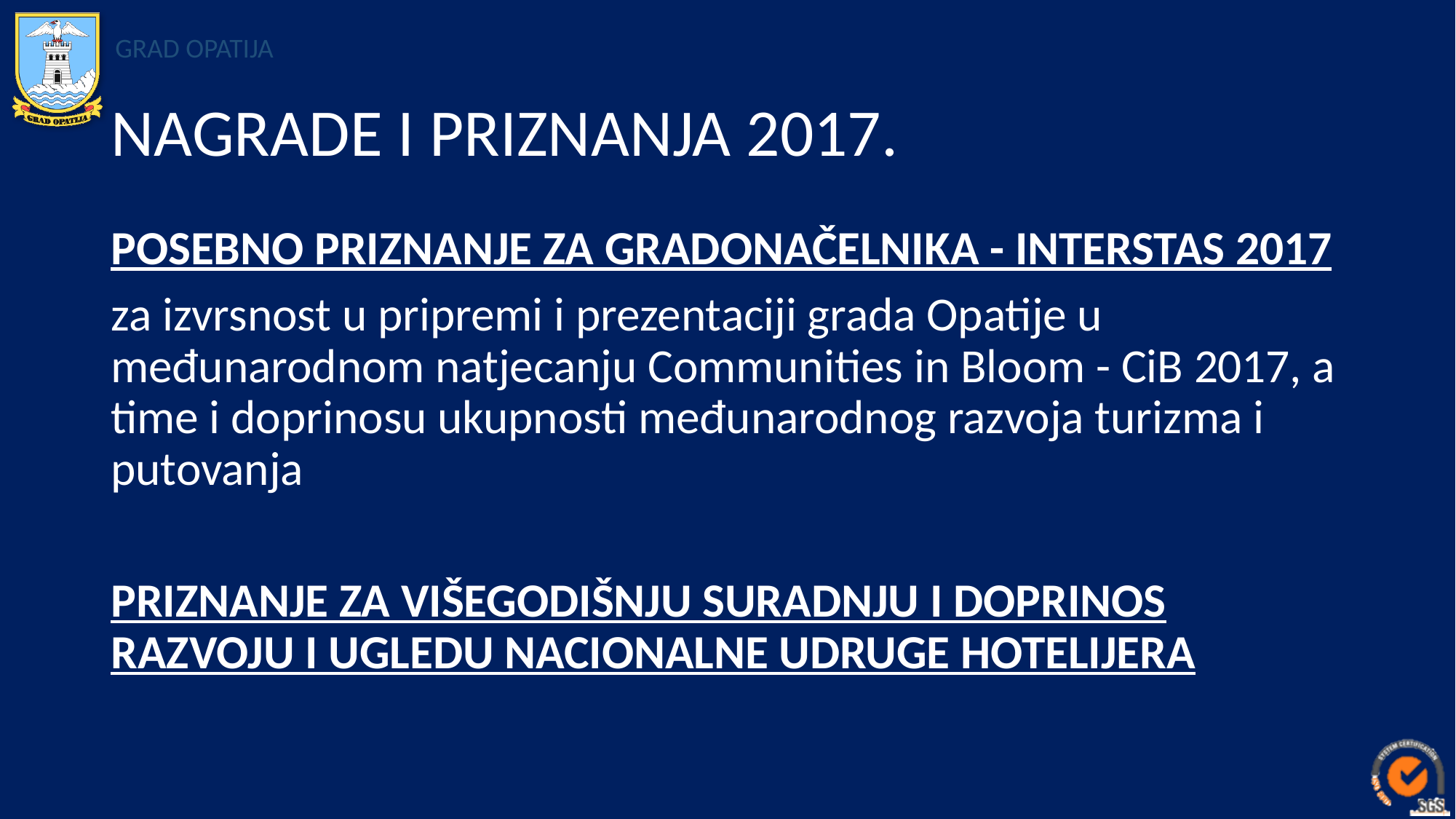

# NAGRADE I PRIZNANJA 2017.
POSEBNO PRIZNANJE ZA GRADONAČELNIKA - INTERSTAS 2017
za izvrsnost u pripremi i prezentaciji grada Opatije u međunarodnom natjecanju Communities in Bloom - CiB 2017, a time i doprinosu ukupnosti međunarodnog razvoja turizma i putovanja

PRIZNANJE ZA VIŠEGODIŠNJU SURADNJU I DOPRINOS RAZVOJU I UGLEDU NACIONALNE UDRUGE HOTELIJERA